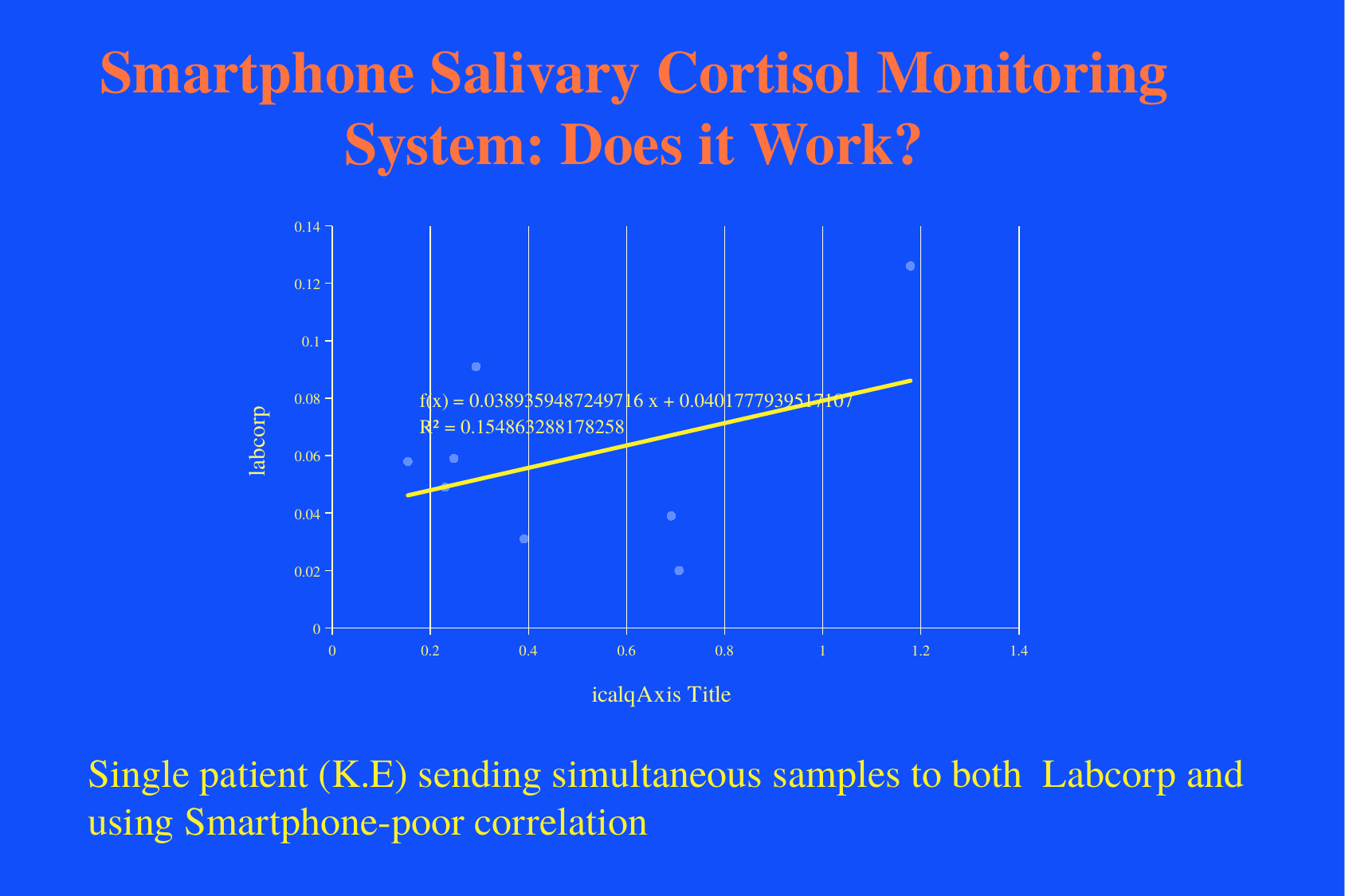

# Smartphone Salivary Cortisol Monitoring System: Does it Work?

### Chart

| Category | labbcorp |
|---|---|
Single patient (K.E) sending simultaneous samples to both  Labcorp and using Smartphone-poor correlation